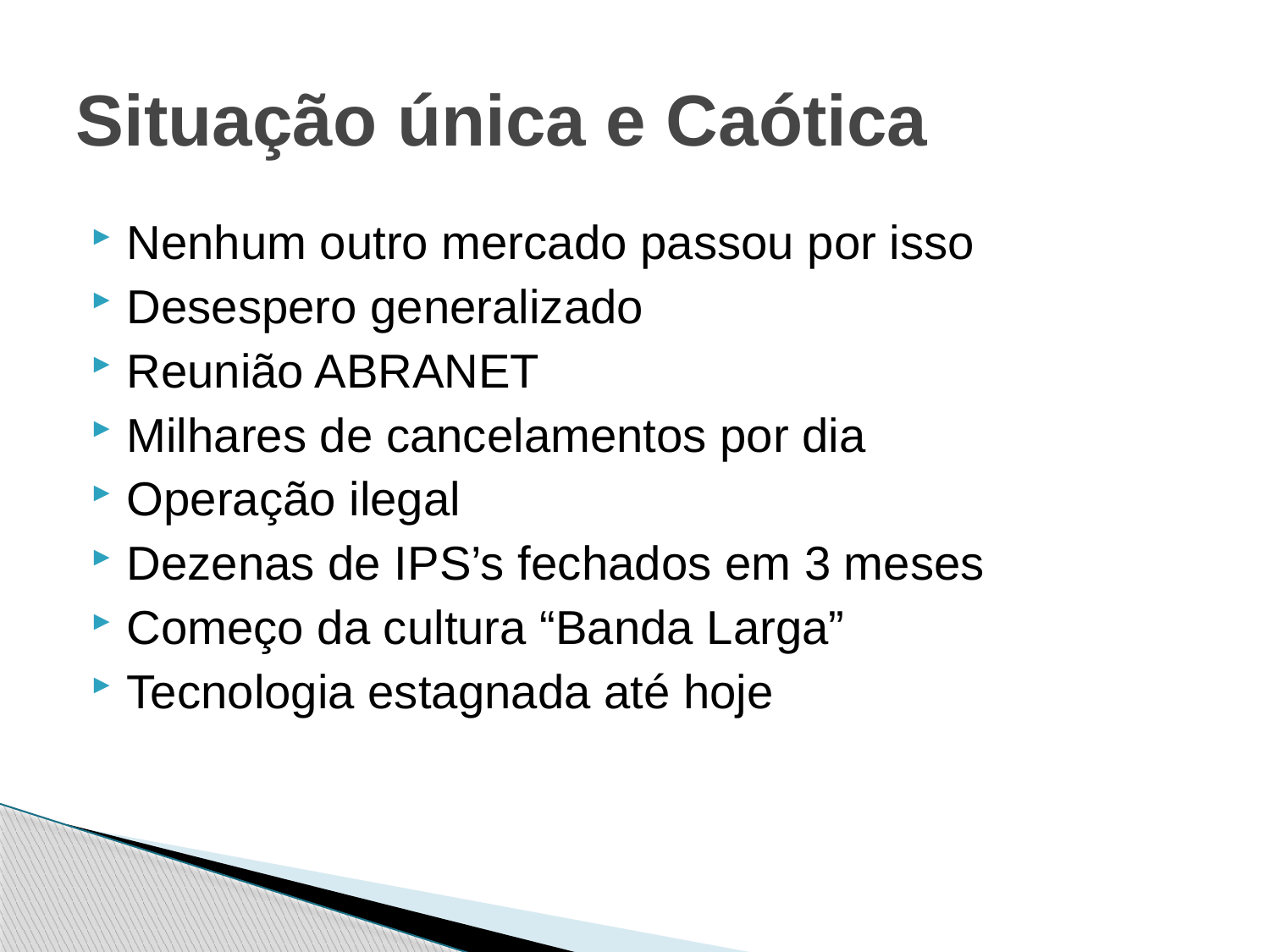

# Situação única e Caótica
Nenhum outro mercado passou por isso
Desespero generalizado
Reunião ABRANET
Milhares de cancelamentos por dia
Operação ilegal
Dezenas de IPS’s fechados em 3 meses
Começo da cultura “Banda Larga”
Tecnologia estagnada até hoje